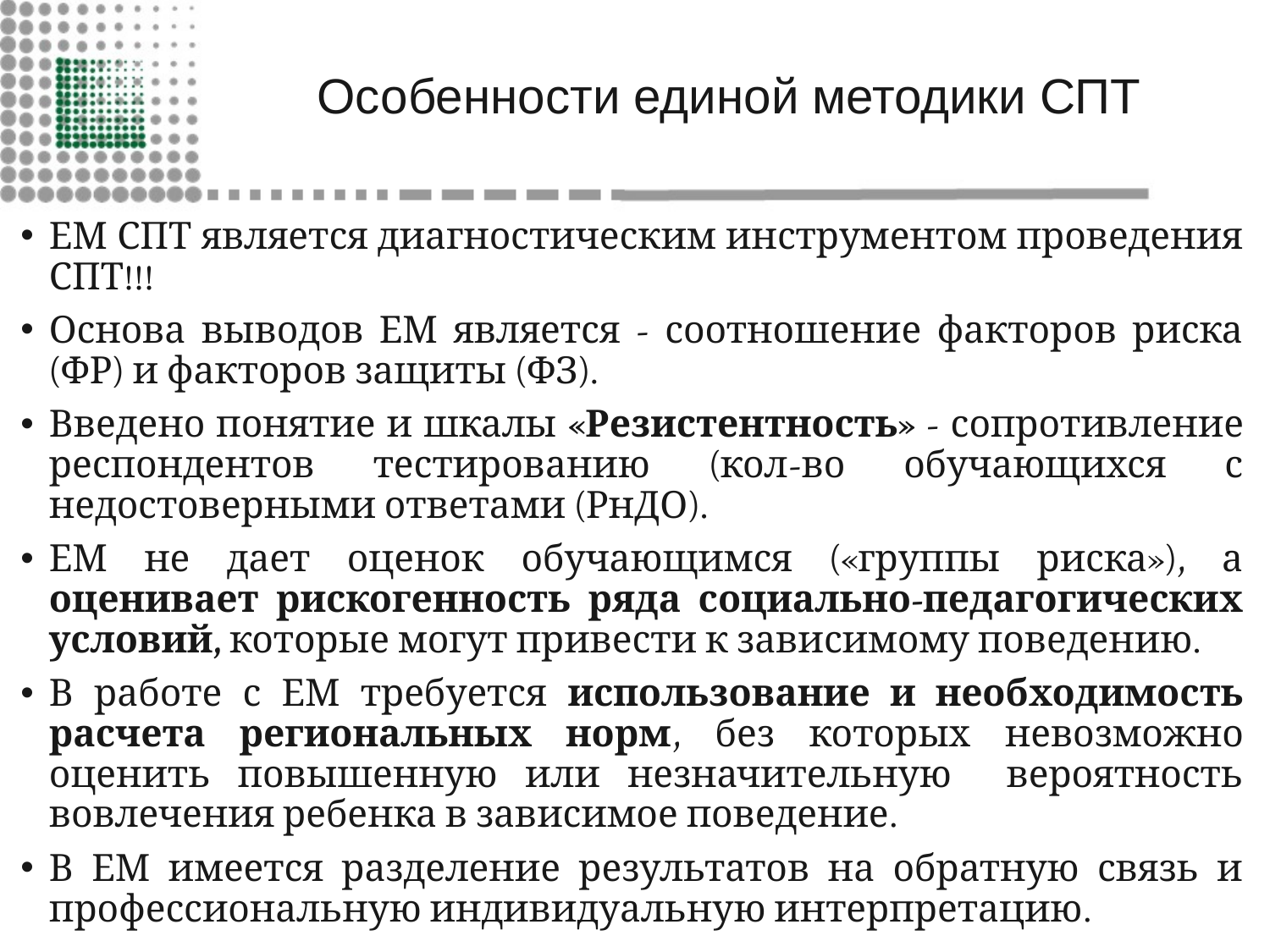

# Особенности единой методики СПТ
ЕМ СПТ является диагностическим инструментом проведения СПТ!!!
Основа выводов ЕМ является - соотношение факторов риска (ФР) и факторов защиты (ФЗ).
Введено понятие и шкалы «Резистентность» - сопротивление респондентов тестированию (кол-во обучающихся с недостоверными ответами (РнДО).
ЕМ не дает оценок обучающимся («группы риска»), а оценивает рискогенность ряда социально-педагогических условий, которые могут привести к зависимому поведению.
В работе с ЕМ требуется использование и необходимость расчета региональных норм, без которых невозможно оценить повышенную или незначительную  вероятность вовлечения ребенка в зависимое поведение.
В ЕМ имеется разделение результатов на обратную связь и профессиональную индивидуальную интерпретацию.